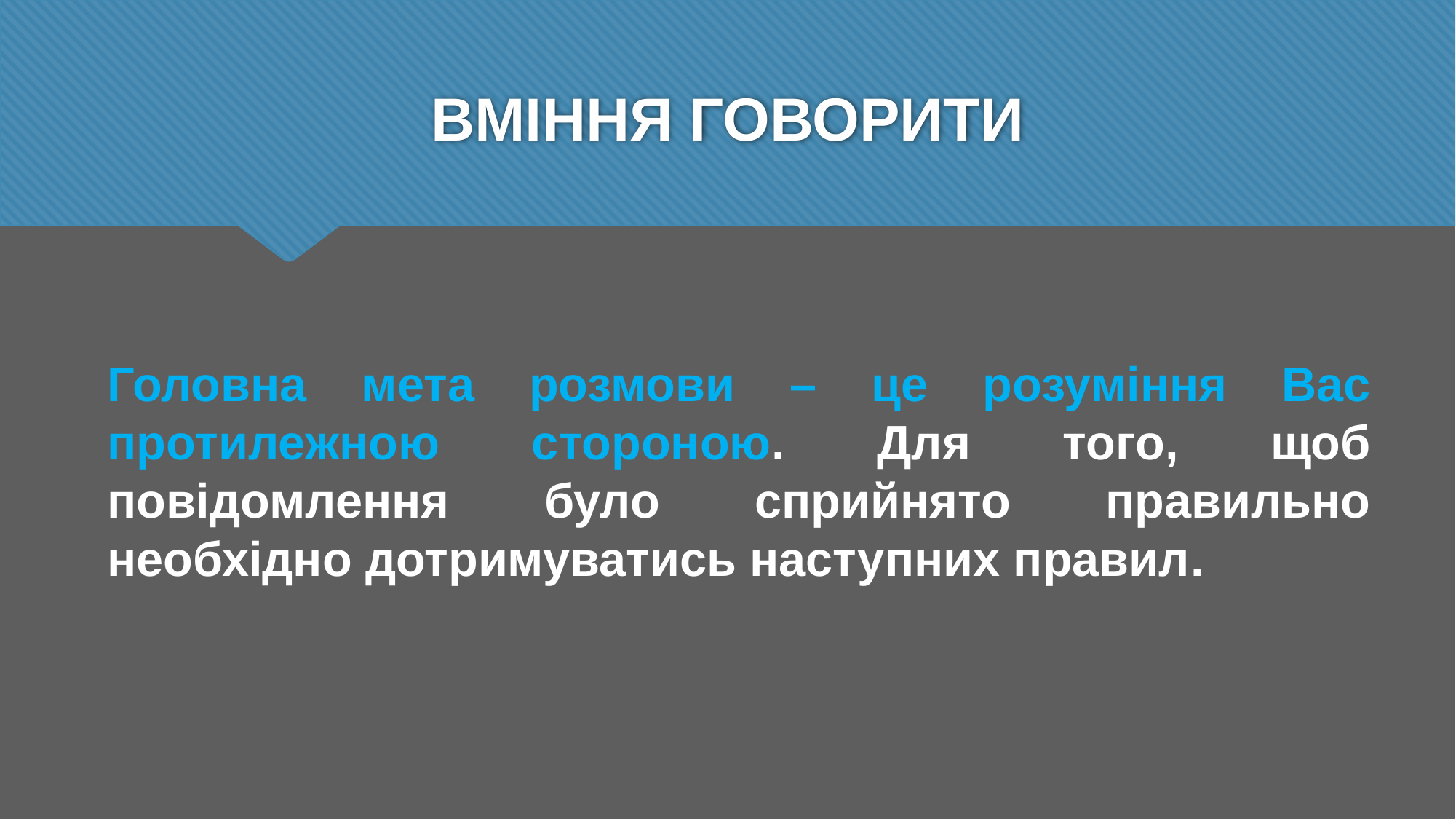

# Вміння говорити

Головна мета розмови – це розуміння Вас протилежною стороною. Для того, щоб повідомлення було сприйнято правильно необхідно дотримуватись наступних правил.